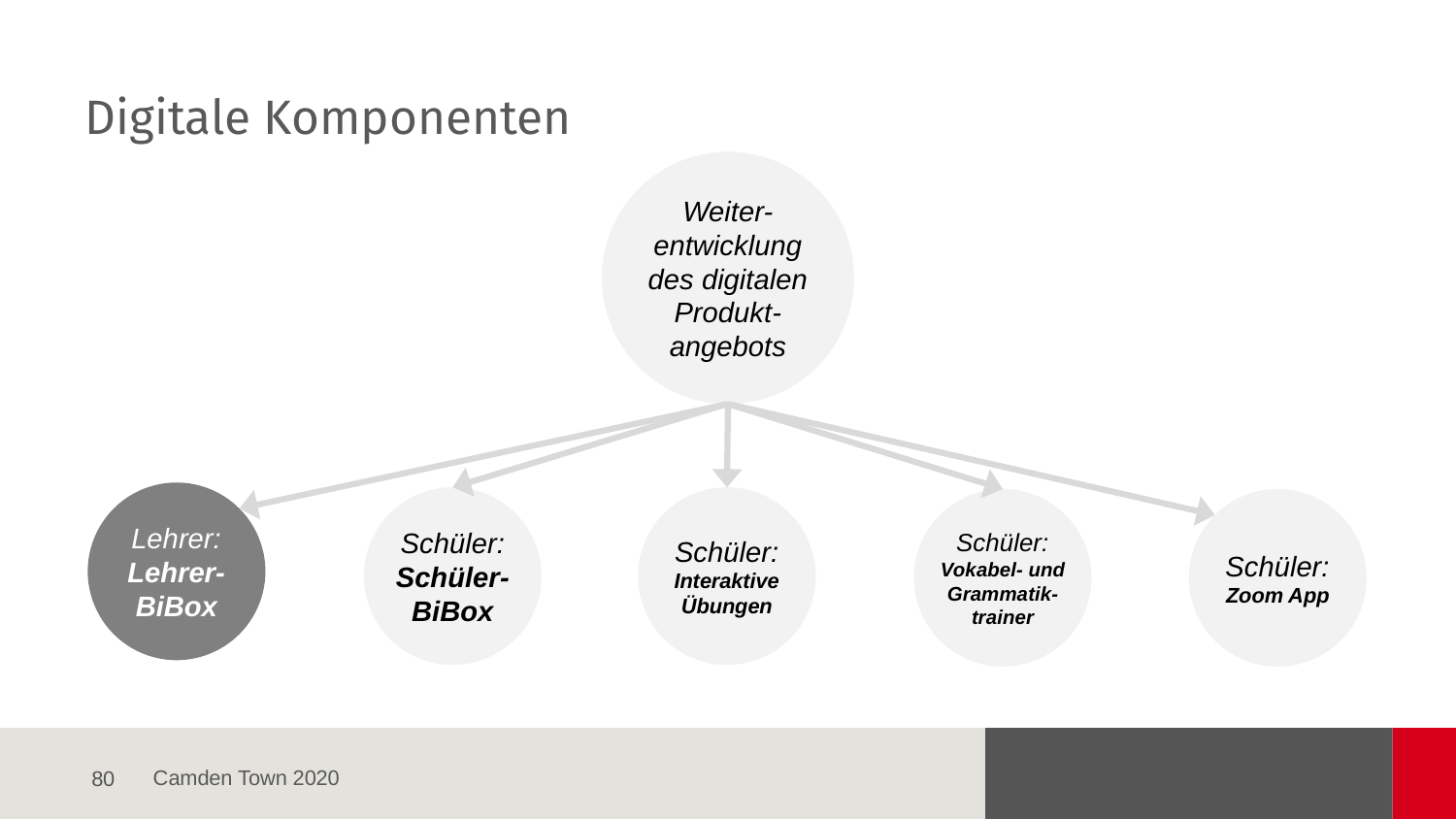

# Digitale Komponenten
Weiter-entwicklung des digitalen Produkt-angebots
Lehrer:
Lehrer-BiBox
Schüler:
Schüler-BiBox
Schüler:
Interaktive Übungen
Schüler:
Vokabel- und Grammatik-trainer
Schüler:
Zoom App
Camden Town 2020